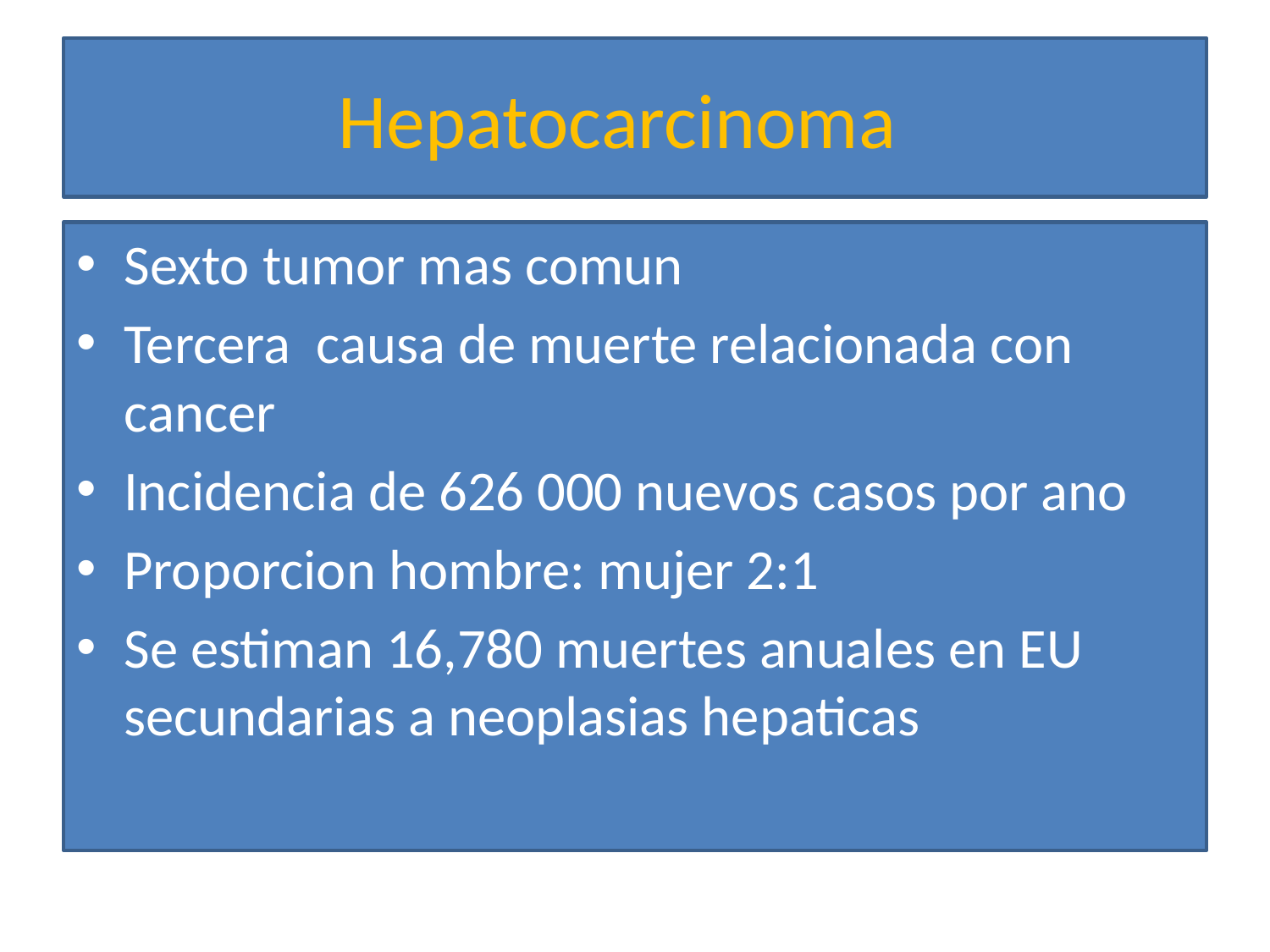

# Hepatocarcinoma
Sexto tumor mas comun
Tercera  causa de muerte relacionada con cancer
Incidencia de 626 000 nuevos casos por ano
Proporcion hombre: mujer 2:1
Se estiman 16,780 muertes anuales en EU secundarias a neoplasias hepaticas